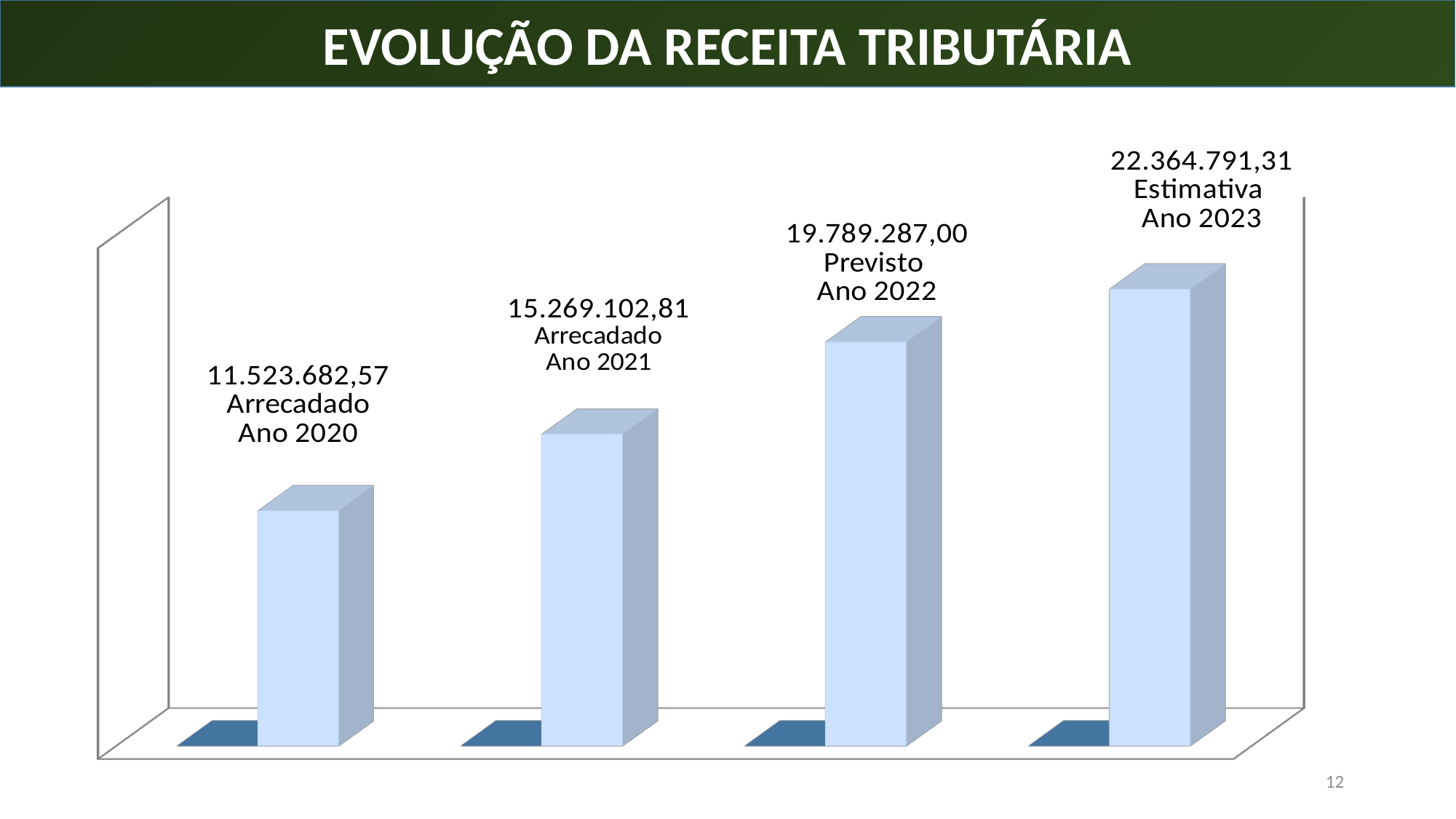

EVOLUÇÃO DA RECEITA TRIBUTÁRIA

[unsupported chart]

12